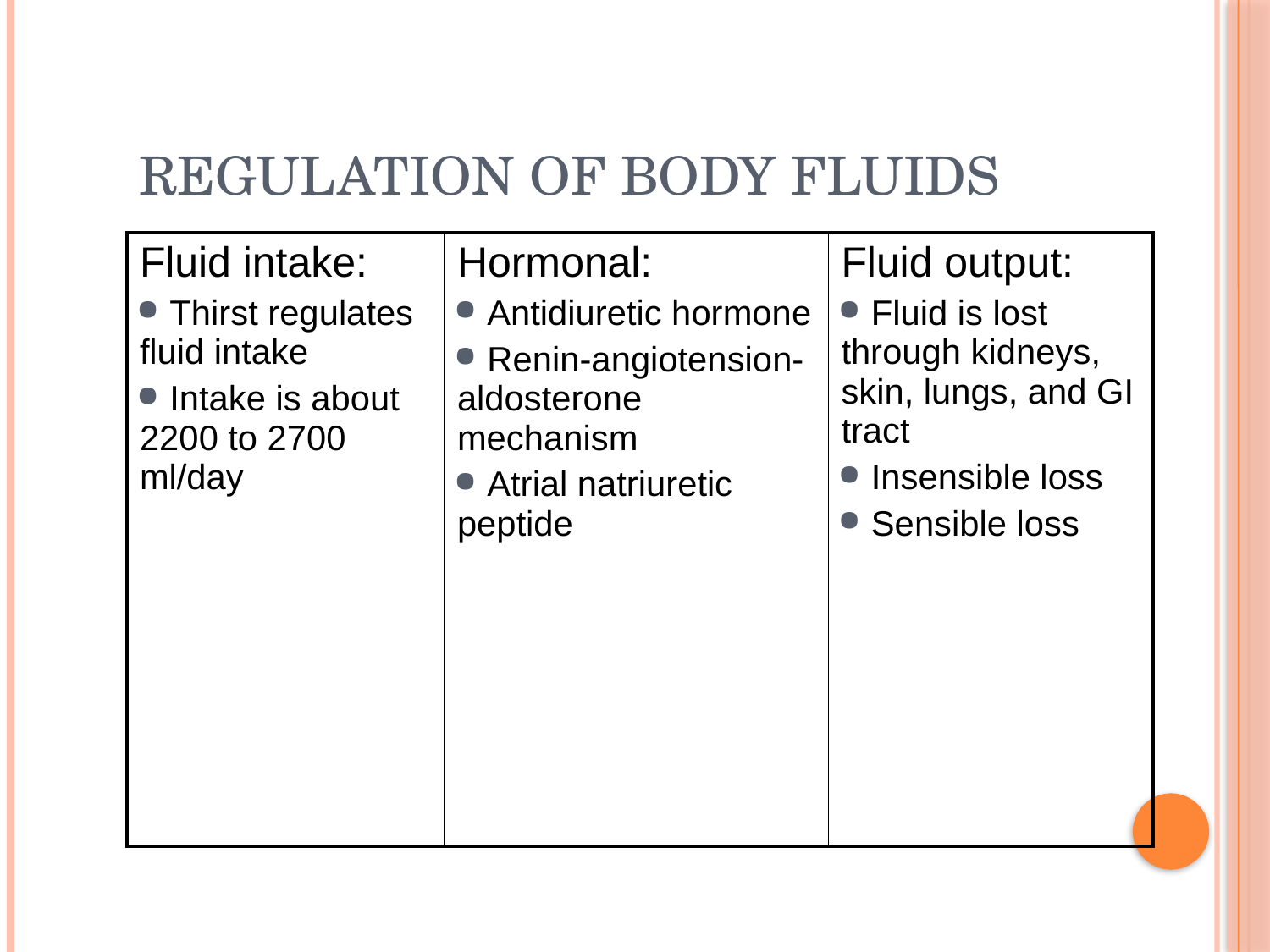

# Regulation of Body Fluids
| Fluid intake: Thirst regulates fluid intake Intake is about 2200 to 2700 ml/day | Hormonal: Antidiuretic hormone Renin-angiotension-aldosterone mechanism Atrial natriuretic peptide | Fluid output: Fluid is lost through kidneys, skin, lungs, and GI tract Insensible loss Sensible loss |
| --- | --- | --- |